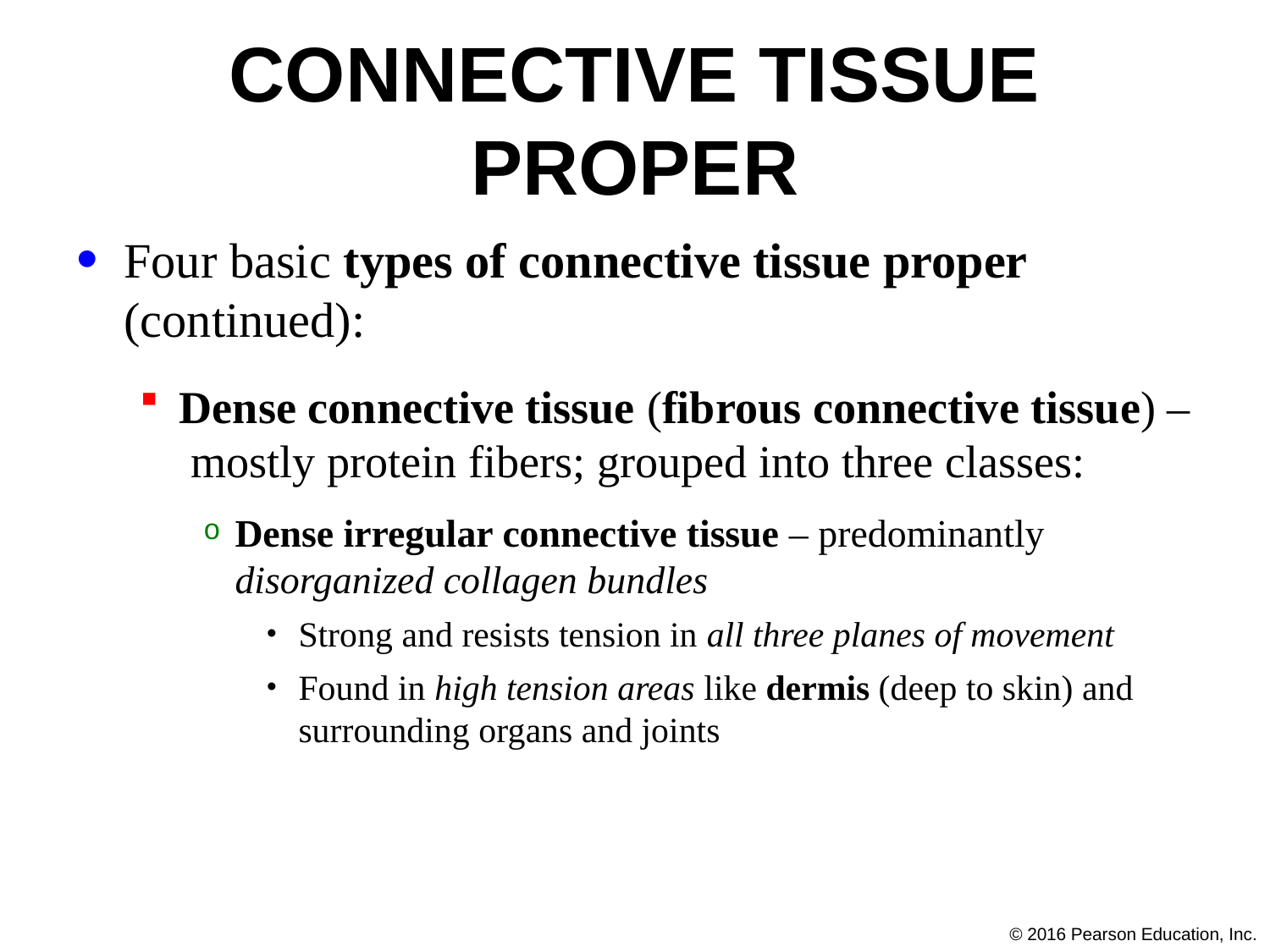

# Connective Tissue Proper
Four basic types of connective tissue proper (continued):
Dense connective tissue (fibrous connective tissue) –  mostly protein fibers; grouped into three classes:
Dense irregular connective tissue – predominantly disorganized collagen bundles
Strong and resists tension in all three planes of movement
Found in high tension areas like dermis (deep to skin) and surrounding organs and joints
© 2016 Pearson Education, Inc.